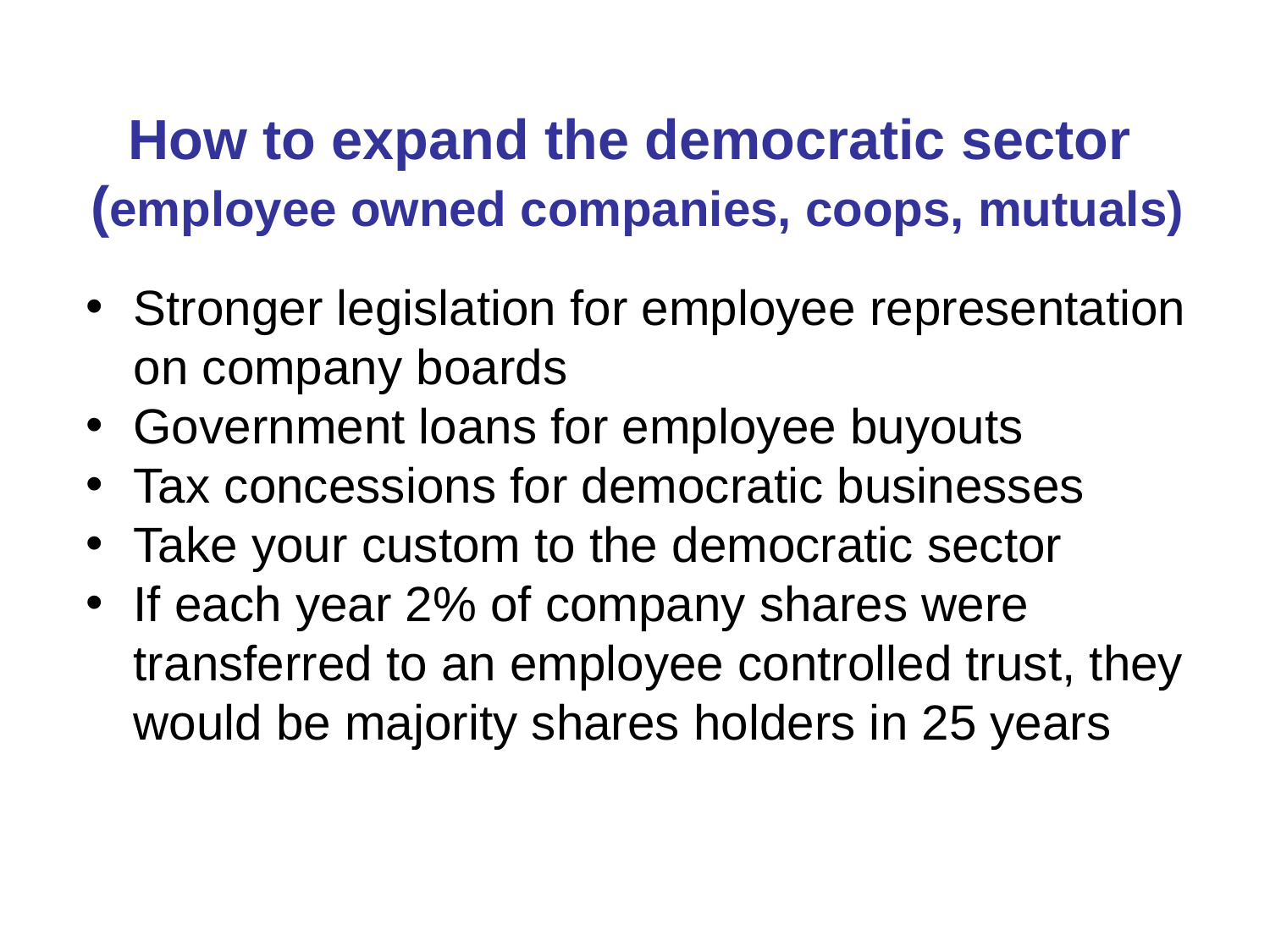

How to expand the democratic sector
(employee owned companies, coops, mutuals)

Stronger legislation for employee representation on company boards
Government loans for employee buyouts
Tax concessions for democratic businesses
Take your custom to the democratic sector
If each year 2% of company shares were transferred to an employee controlled trust, they would be majority shares holders in 25 years